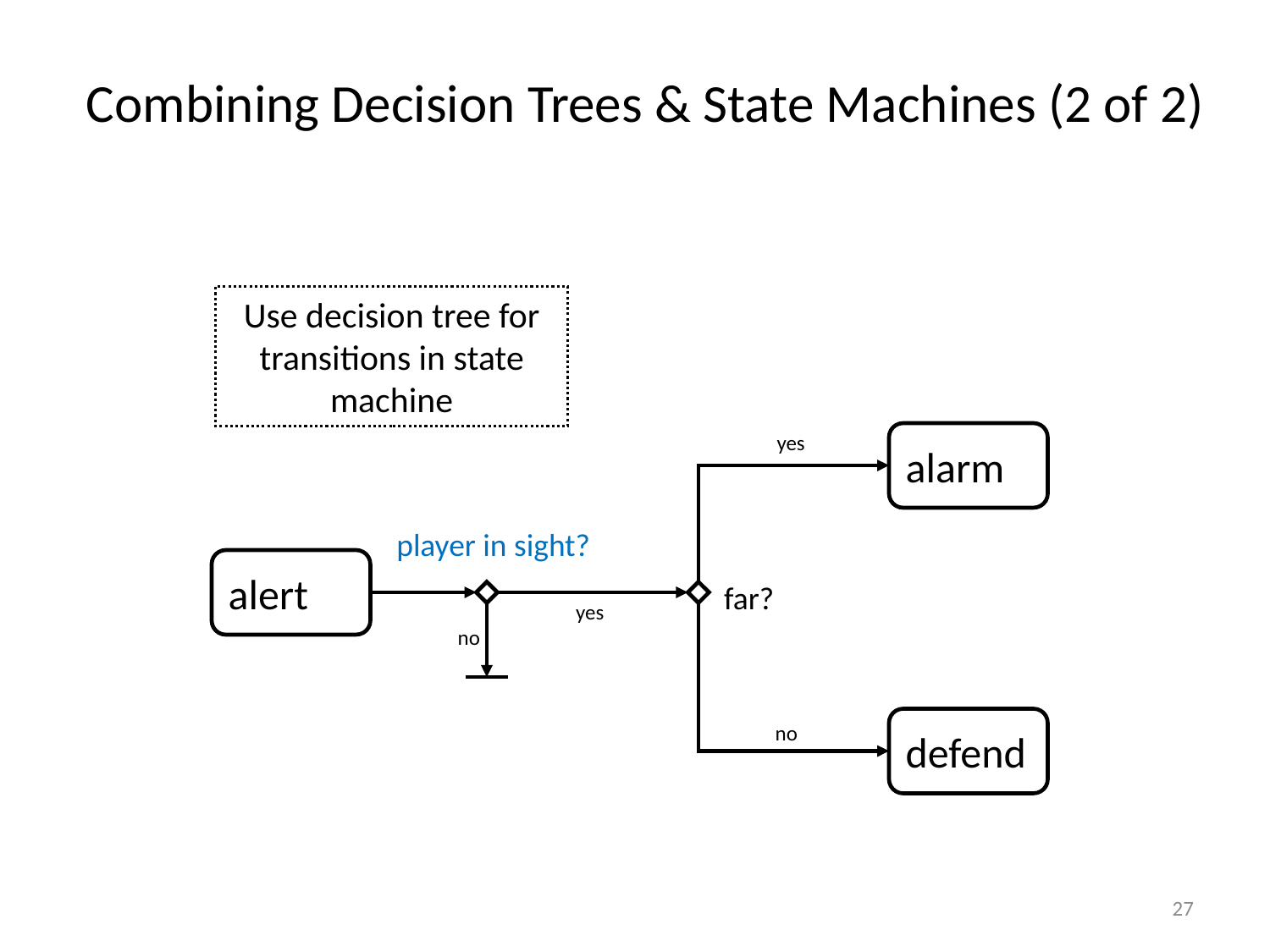

# Combining Decision Trees & State Machines (2 of 2)
Use decision tree for transitions in state machine
yes
alarm
player in sight?
alert
far?

yes
no
defend
no
27